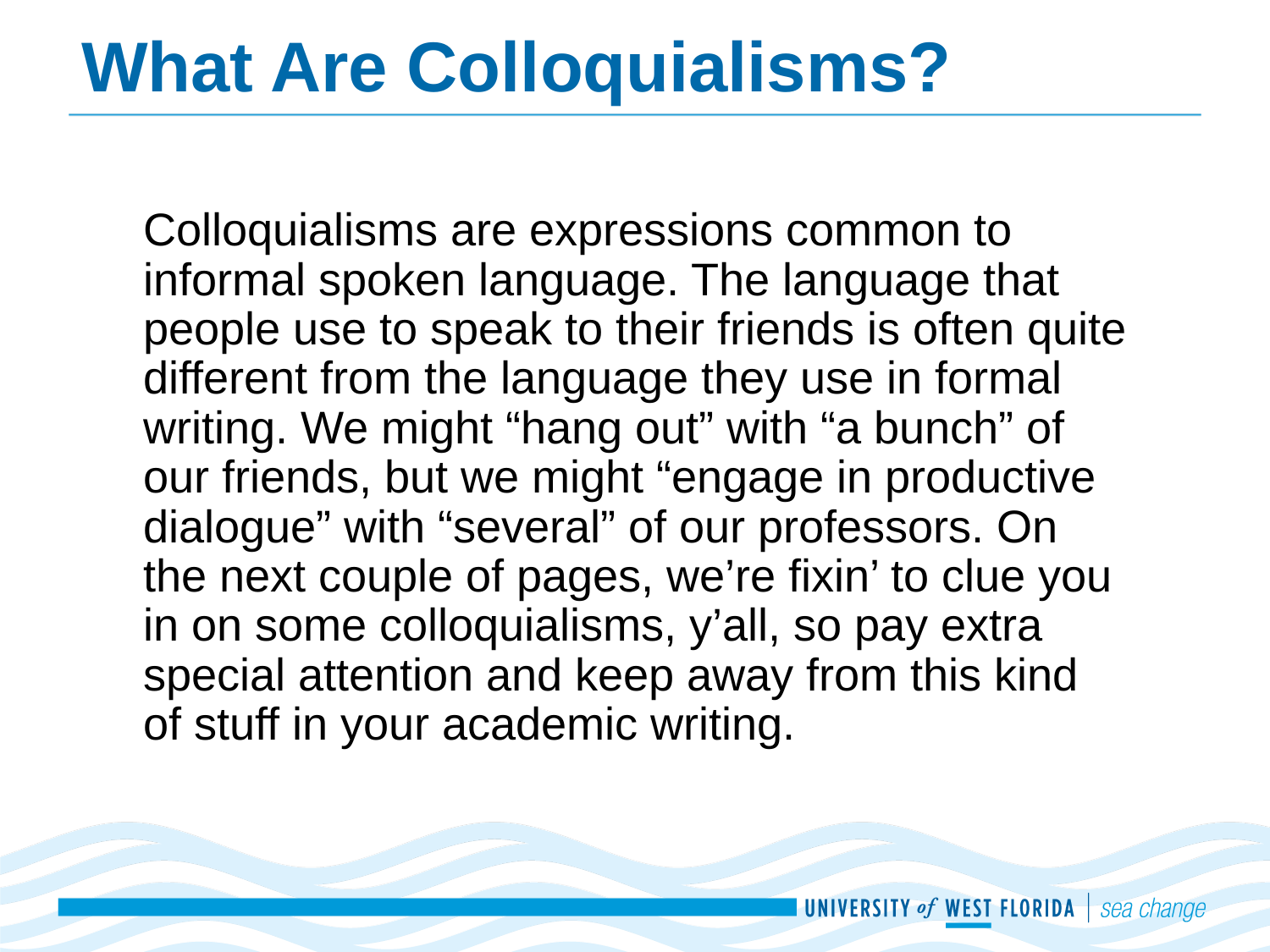

# What Are Colloquialisms?
Colloquialisms are expressions common to informal spoken language. The language that people use to speak to their friends is often quite different from the language they use in formal writing. We might “hang out” with “a bunch” of our friends, but we might “engage in productive dialogue” with “several” of our professors. On the next couple of pages, we’re fixin’ to clue you in on some colloquialisms, y’all, so pay extra special attention and keep away from this kind of stuff in your academic writing.